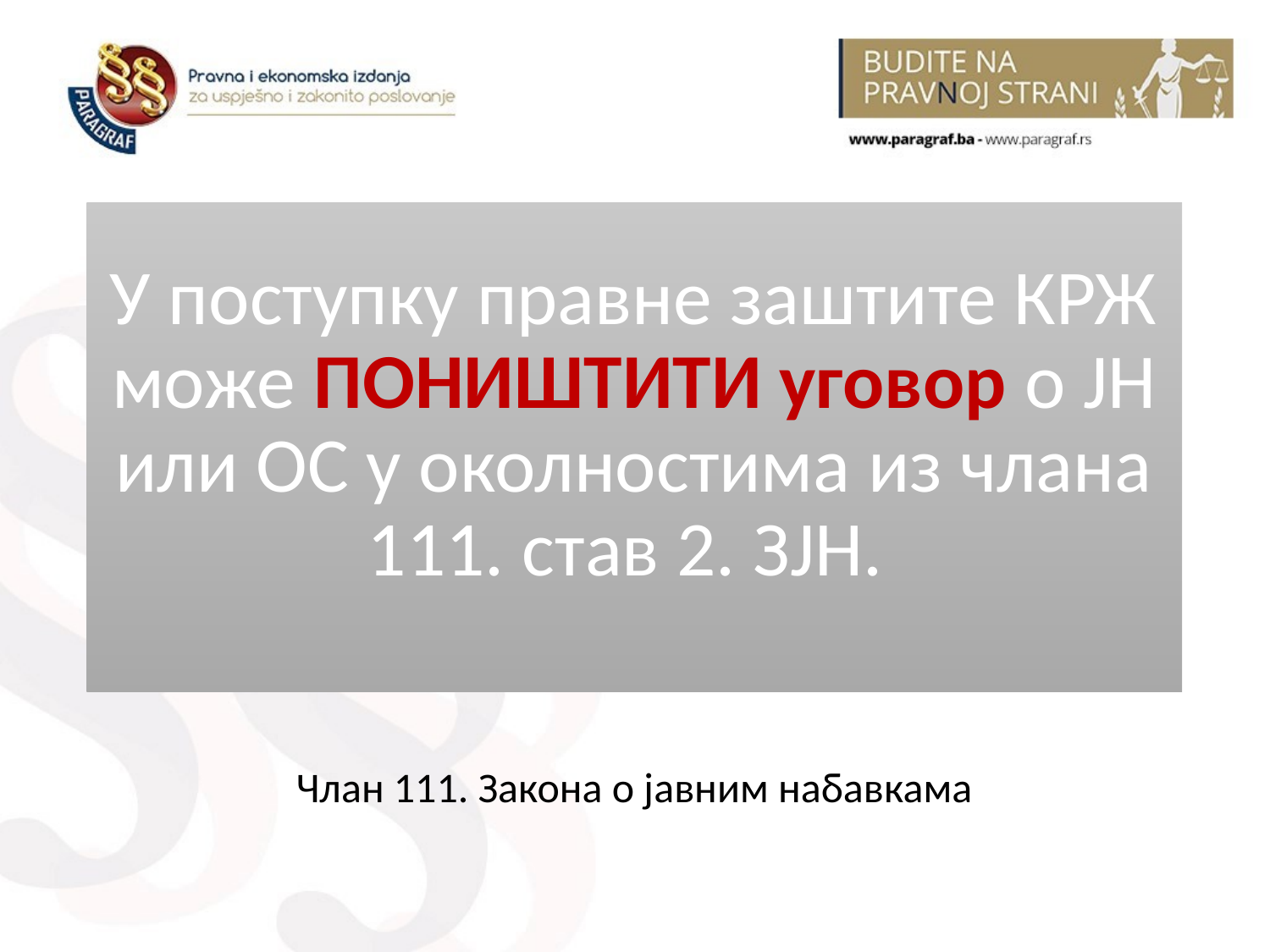

# У поступку правне заштите КРЖ може ПОНИШТИТИ уговор о ЈН или ОС у околностима из члана 111. став 2. ЗЈН.

Члан 111. Закона о јавним набавкама